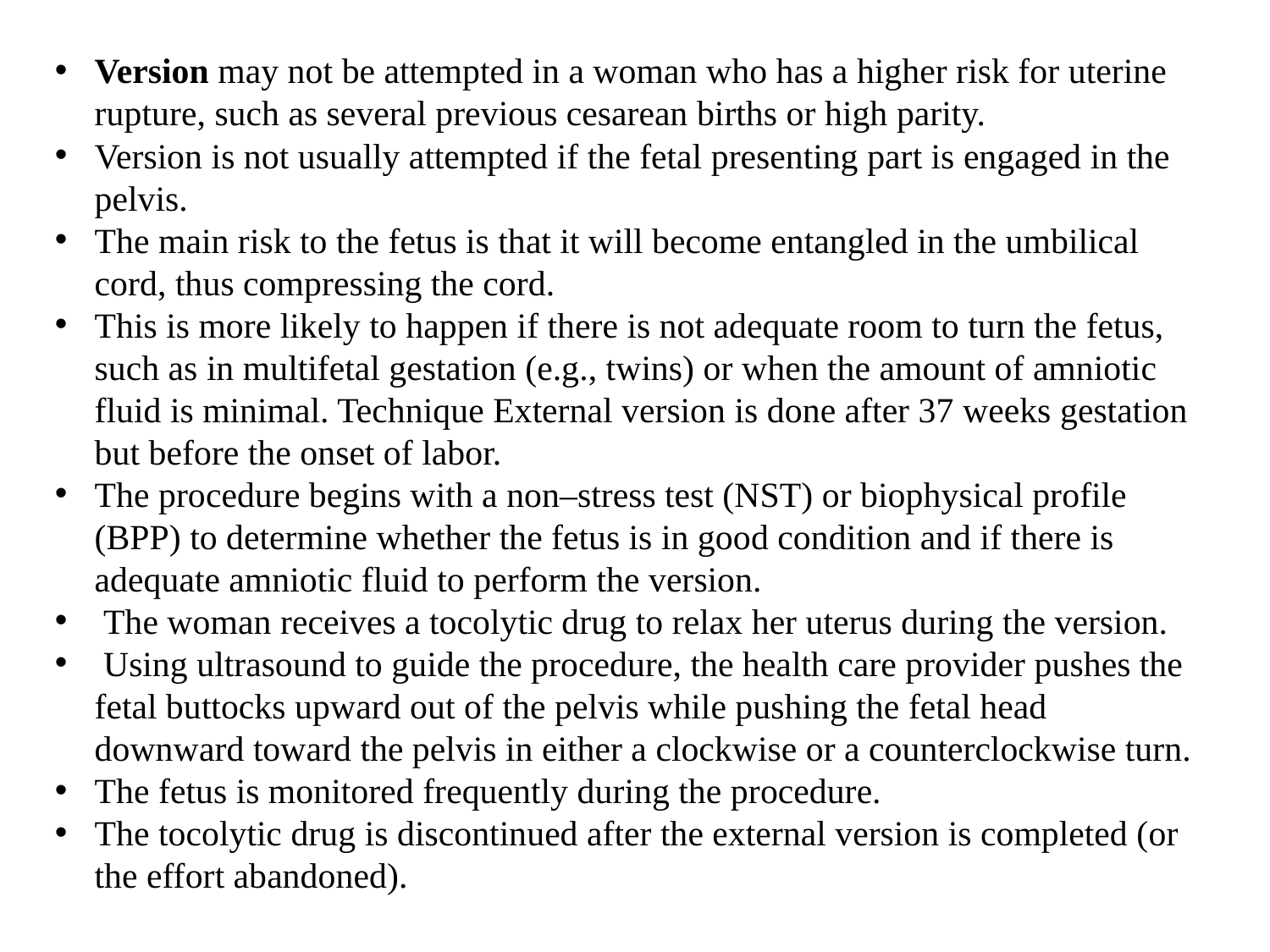

Version may not be attempted in a woman who has a higher risk for uterine rupture, such as several previous cesarean births or high parity.
Version is not usually attempted if the fetal presenting part is engaged in the pelvis.
The main risk to the fetus is that it will become entangled in the umbilical cord, thus compressing the cord.
This is more likely to happen if there is not adequate room to turn the fetus, such as in multifetal gestation (e.g., twins) or when the amount of amniotic fluid is minimal. Technique External version is done after 37 weeks gestation but before the onset of labor.
The procedure begins with a non–stress test (NST) or biophysical profile (BPP) to determine whether the fetus is in good condition and if there is adequate amniotic fluid to perform the version.
 The woman receives a tocolytic drug to relax her uterus during the version.
 Using ultrasound to guide the procedure, the health care provider pushes the fetal buttocks upward out of the pelvis while pushing the fetal head downward toward the pelvis in either a clockwise or a counterclockwise turn.
The fetus is monitored frequently during the procedure.
The tocolytic drug is discontinued after the external version is completed (or the effort abandoned).